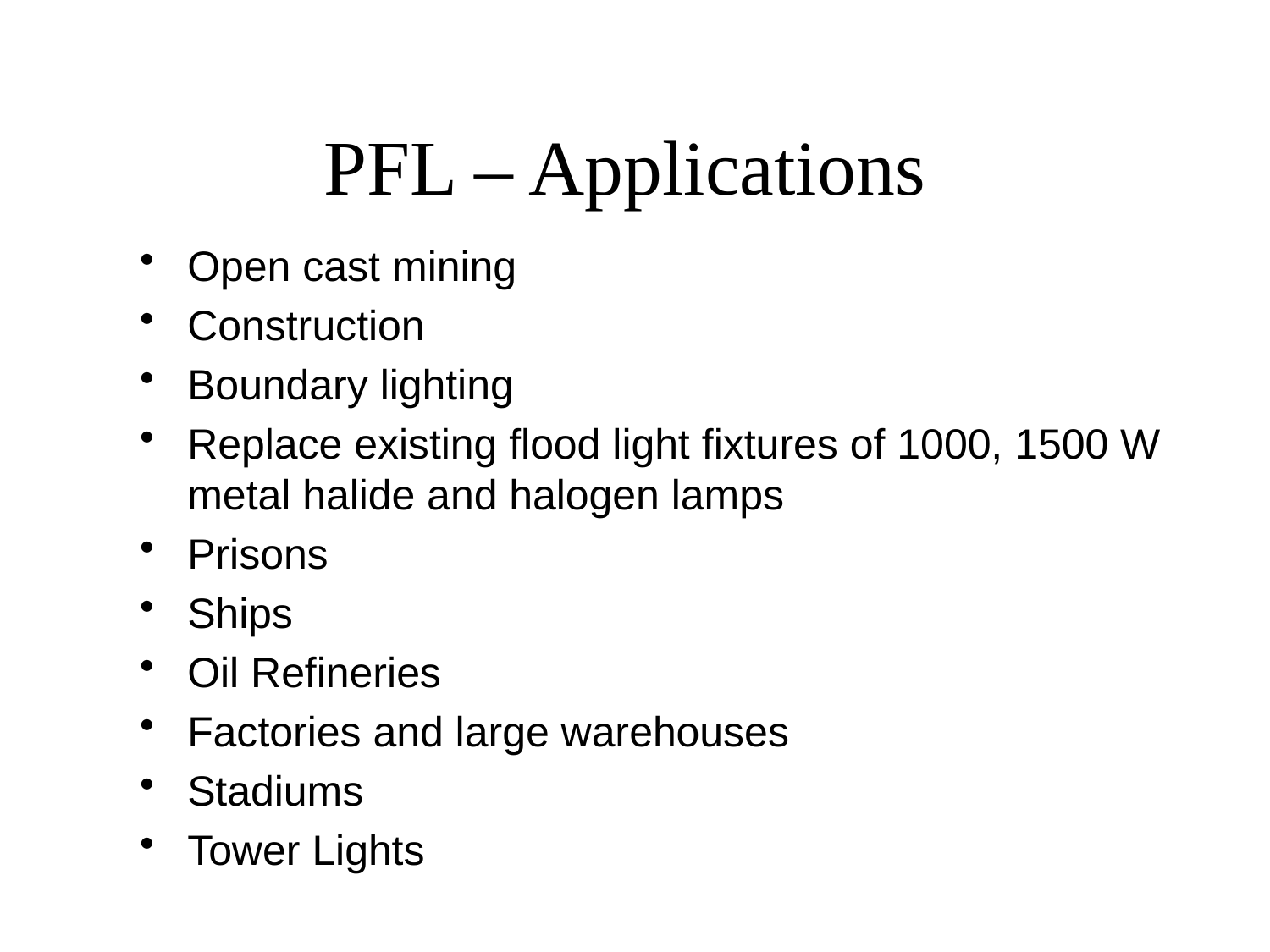

# PFL – Applications
Open cast mining
Construction
Boundary lighting
Replace existing flood light fixtures of 1000, 1500 W metal halide and halogen lamps
Prisons
Ships
Oil Refineries
Factories and large warehouses
Stadiums
Tower Lights